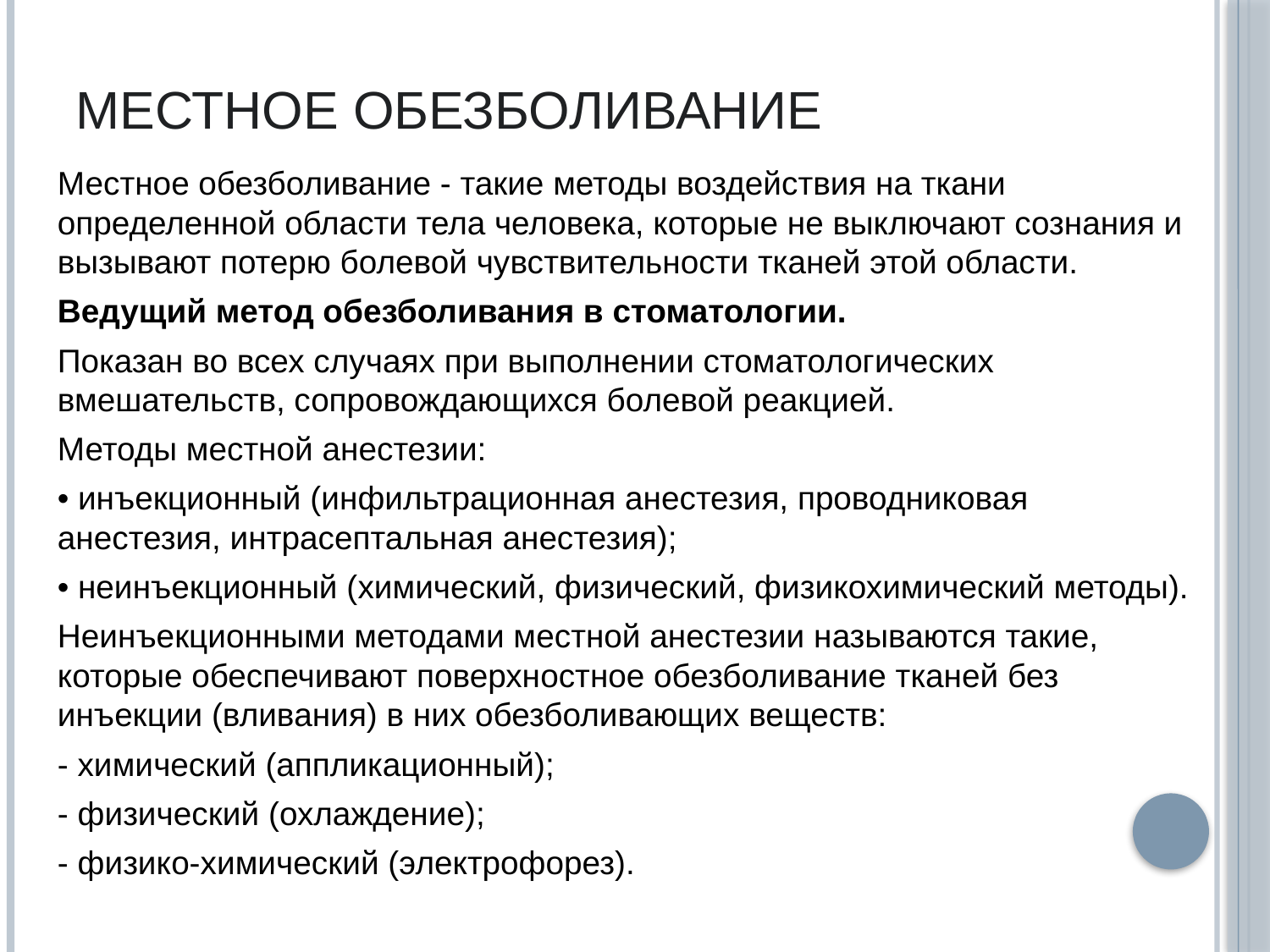

# Местное обезболивание
Местное обезболивание - такие методы воздействия на ткани определенной области тела человека, которые не выключают сознания и вызывают потерю болевой чувствительности тканей этой области.
Ведущий метод обезболивания в стоматологии.
Показан во всех случаях при выполнении стоматологических вмешательств, сопровождающихся болевой реакцией.
Методы местной анестезии:
• инъекционный (инфильтрационная анестезия, проводниковая анестезия, интрасептальная анестезия);
• неинъекционный (химический, физический, физикохимический методы).
Неинъекционными методами местной анестезии называются такие, которые обеспечивают поверхностное обезболивание тканей без инъекции (вливания) в них обезболивающих веществ:
- химический (аппликационный);
- физический (охлаждение);
- физико-химический (электрофорез).